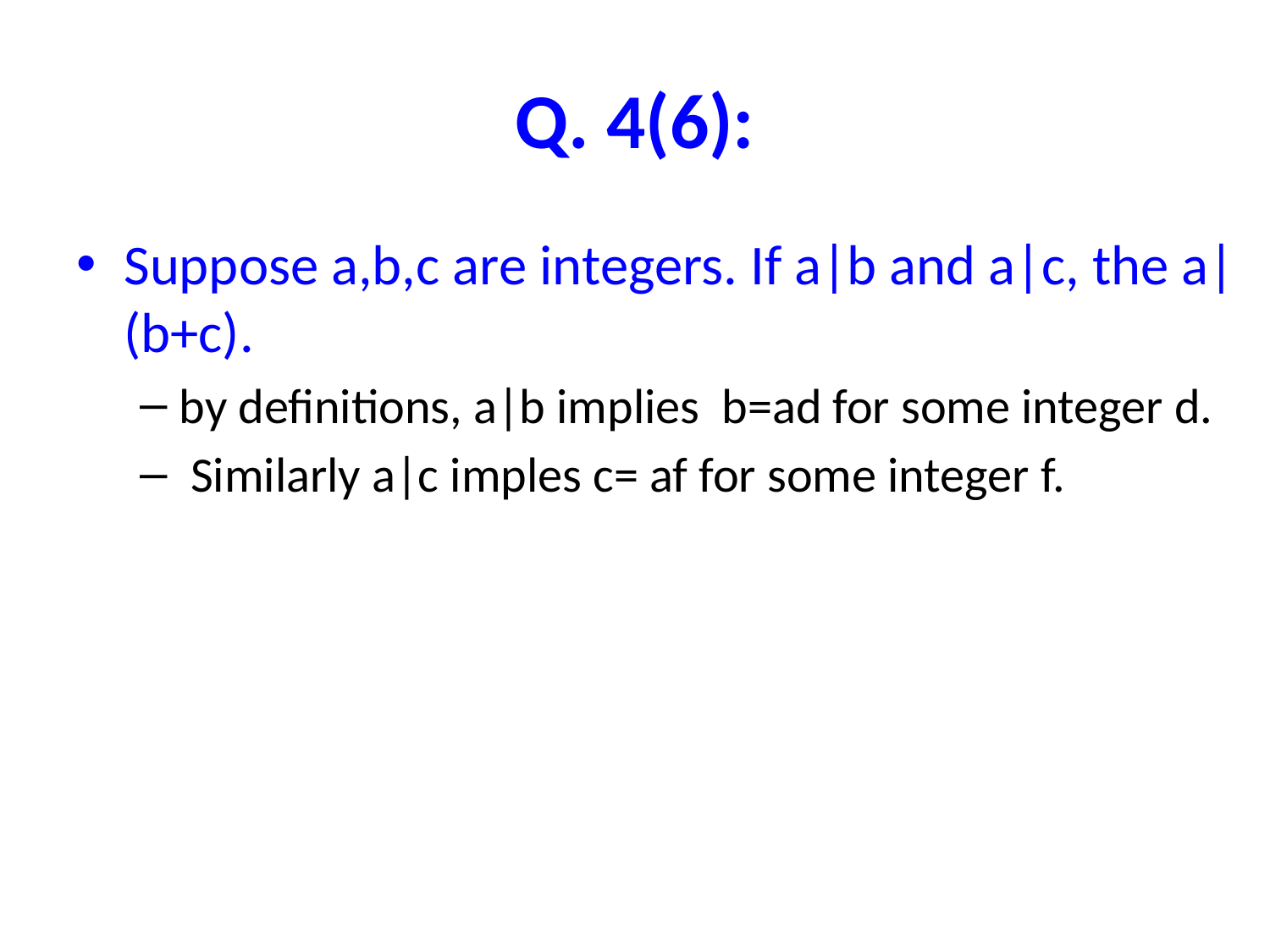

# Q. 4(6):
Suppose a,b,c are integers. If a|b and a|c, the a|(b+c).
by definitions, a|b implies  b=ad for some integer d.
 Similarly a|c imples c= af for some integer f.